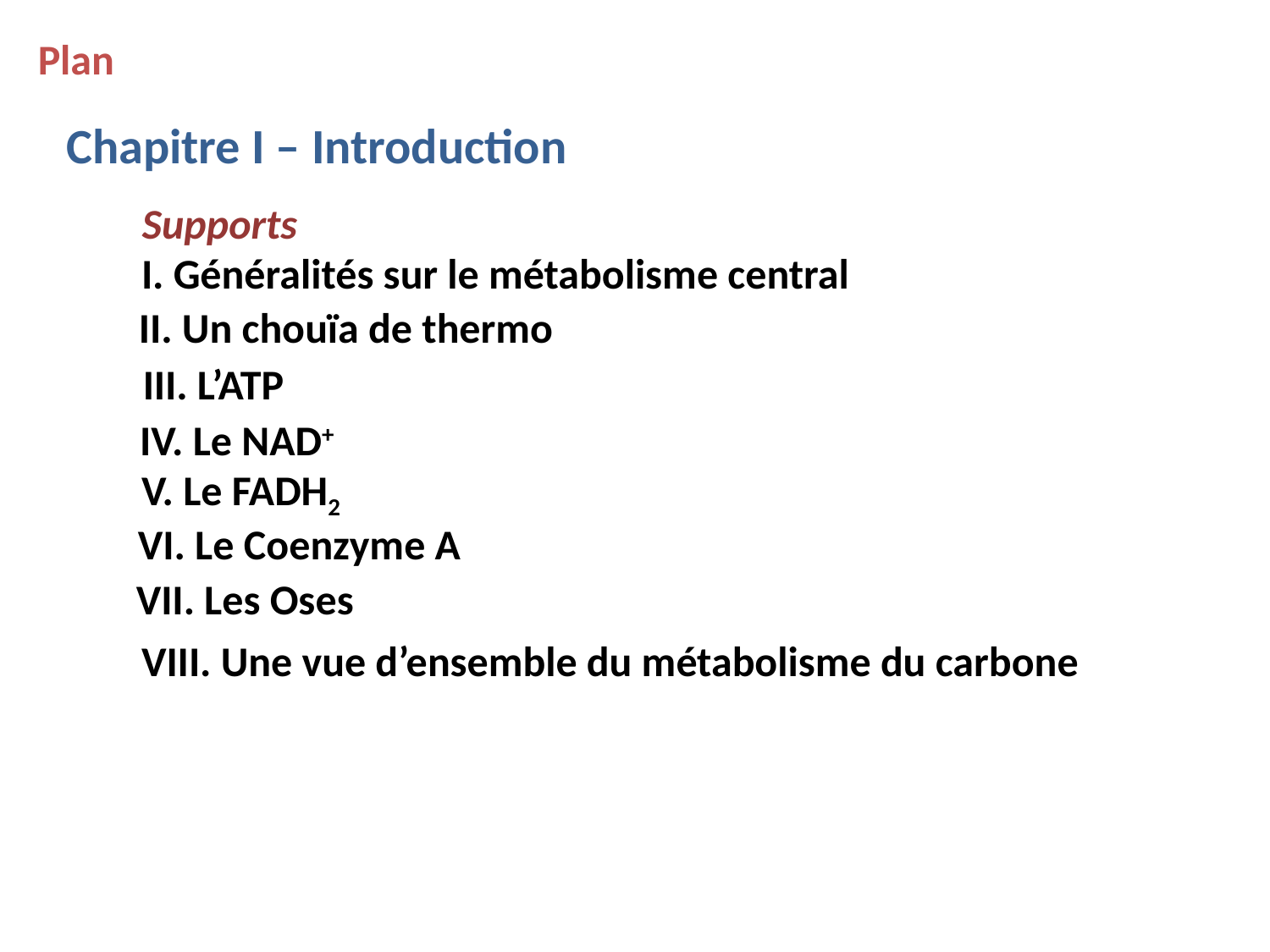

Plan
Chapitre I – Introduction
Supports
I. Généralités sur le métabolisme central
II. Un chouïa de thermo
III. L’ATP
IV. Le NAD+
V. Le FADH2
VI. Le Coenzyme A
VII. Les Oses
VIII. Une vue d’ensemble du métabolisme du carbone